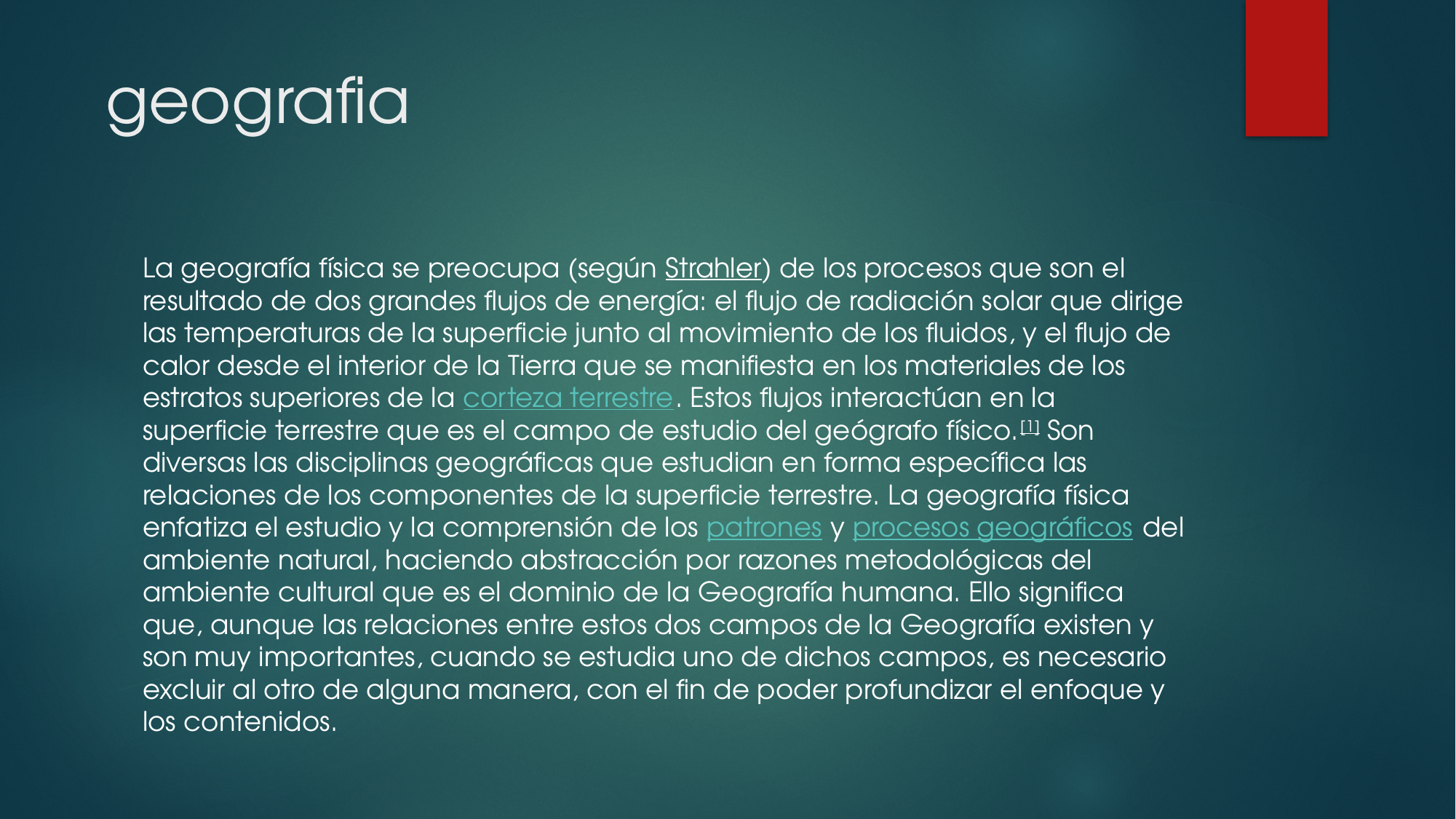

# geografia
La geografía física se preocupa (según Strahler) de los procesos que son el resultado de dos grandes flujos de energía: el flujo de radiación solar que dirige las temperaturas de la superficie junto al movimiento de los fluidos, y el flujo de calor desde el interior de la Tierra que se manifiesta en los materiales de los estratos superiores de la corteza terrestre. Estos flujos interactúan en la superficie terrestre que es el campo de estudio del geógrafo físico.[1]​ Son diversas las disciplinas geográficas que estudian en forma específica las relaciones de los componentes de la superficie terrestre. La geografía física enfatiza el estudio y la comprensión de los patrones y procesos geográficos del ambiente natural, haciendo abstracción por razones metodológicas del ambiente cultural que es el dominio de la Geografía humana. Ello significa que, aunque las relaciones entre estos dos campos de la Geografía existen y son muy importantes, cuando se estudia uno de dichos campos, es necesario excluir al otro de alguna manera, con el fin de poder profundizar el enfoque y los contenidos.